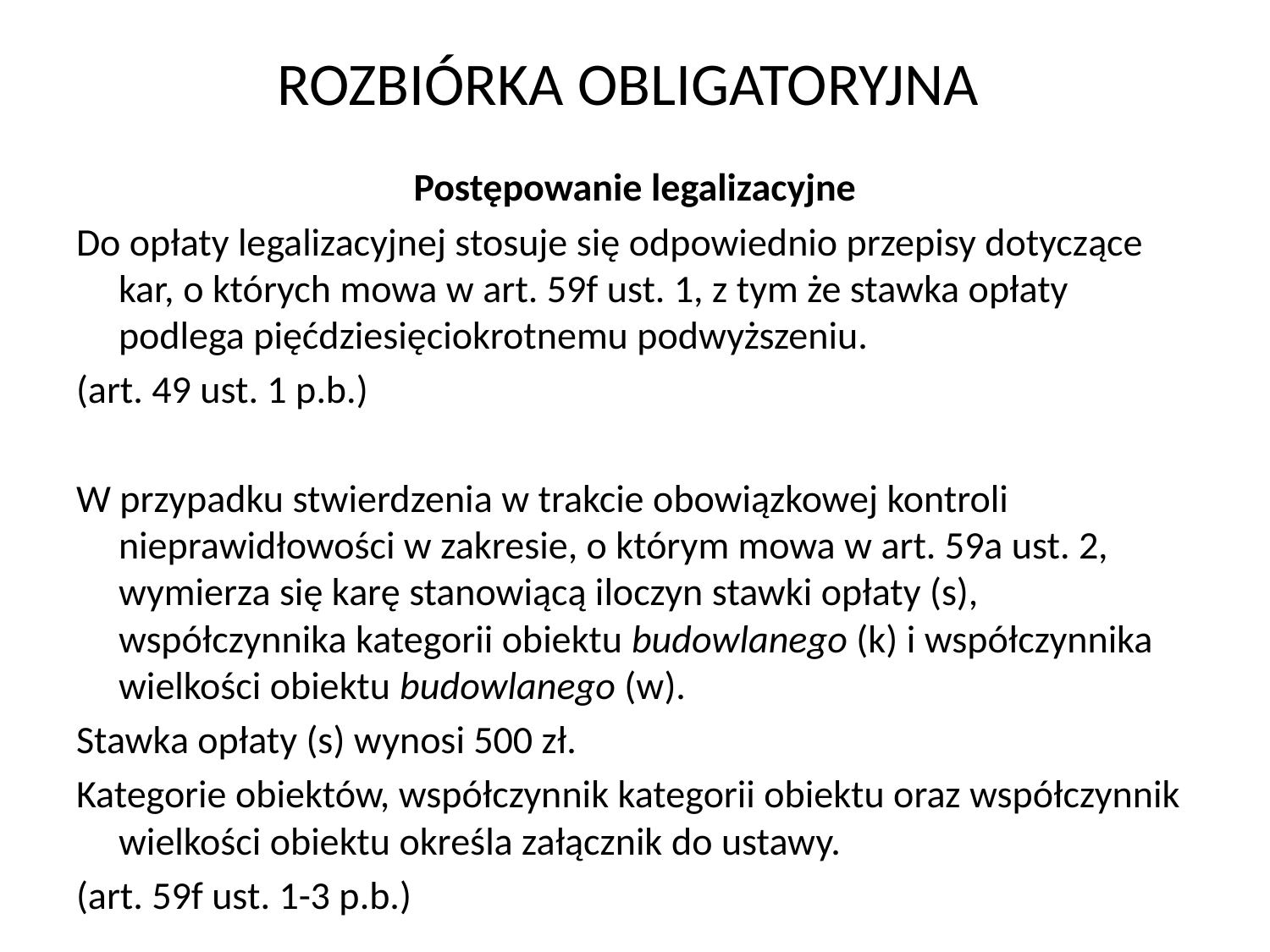

# ROZBIÓRKA OBLIGATORYJNA
Postępowanie legalizacyjne
Do opłaty legalizacyjnej stosuje się odpowiednio przepisy dotyczące kar, o których mowa w art. 59f ust. 1, z tym że stawka opłaty podlega pięćdziesięciokrotnemu podwyższeniu.
(art. 49 ust. 1 p.b.)

W przypadku stwierdzenia w trakcie obowiązkowej kontroli nieprawidłowości w zakresie, o którym mowa w art. 59a ust. 2, wymierza się karę stanowiącą iloczyn stawki opłaty (s), współczynnika kategorii obiektu budowlanego (k) i współczynnika wielkości obiektu budowlanego (w).
Stawka opłaty (s) wynosi 500 zł.
Kategorie obiektów, współczynnik kategorii obiektu oraz współczynnik wielkości obiektu określa załącznik do ustawy.
(art. 59f ust. 1-3 p.b.)